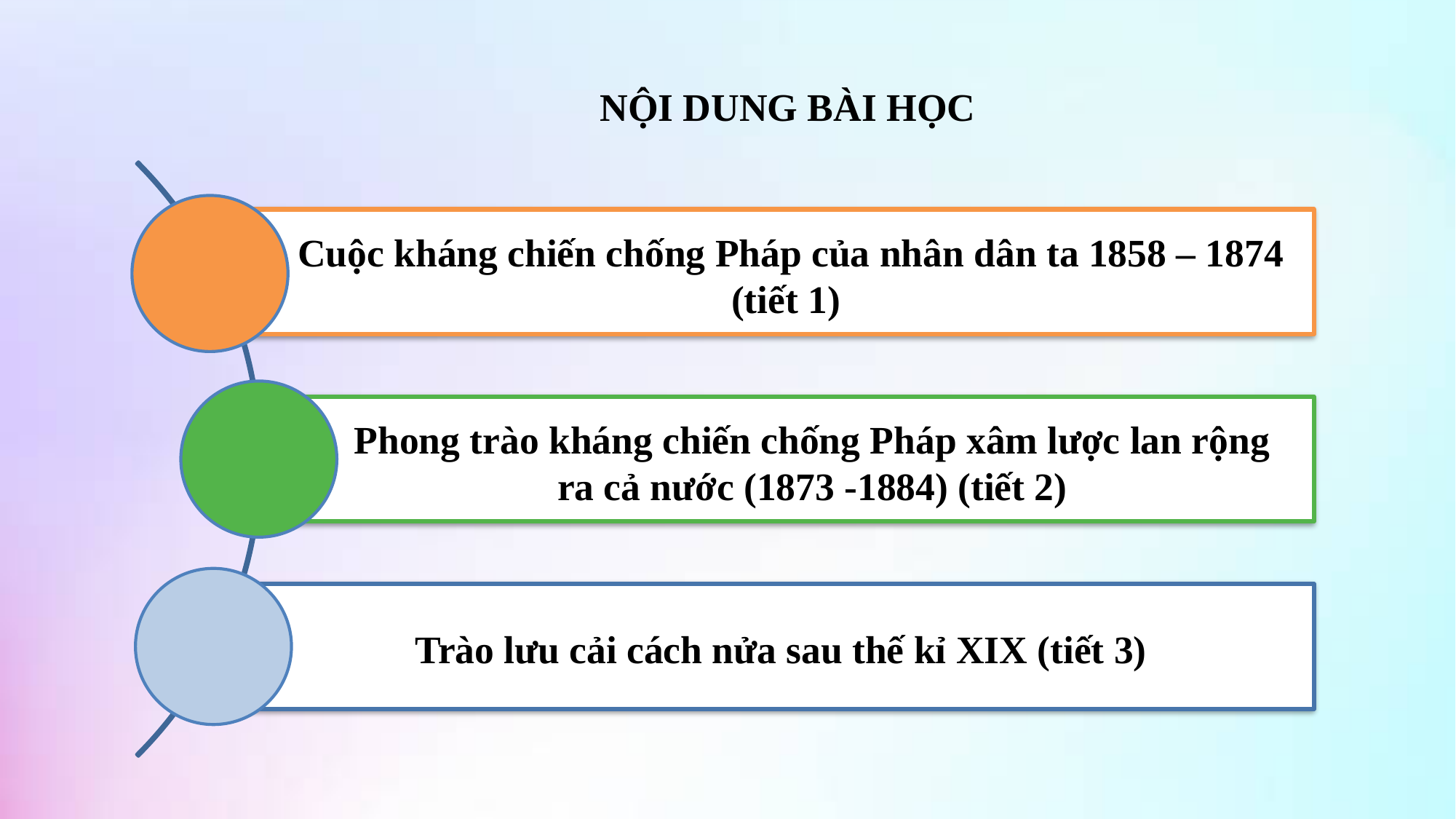

NỘI DUNG BÀI HỌC

 Cuộc kháng chiến chống Pháp của nhân dân ta 1858 – 1874
(tiết 1)
Phong trào kháng chiến chống Pháp xâm lược lan rộng ra cả nước (1873 -1884) (tiết 2)
Trào lưu cải cách nửa sau thế kỉ XIX (tiết 3)